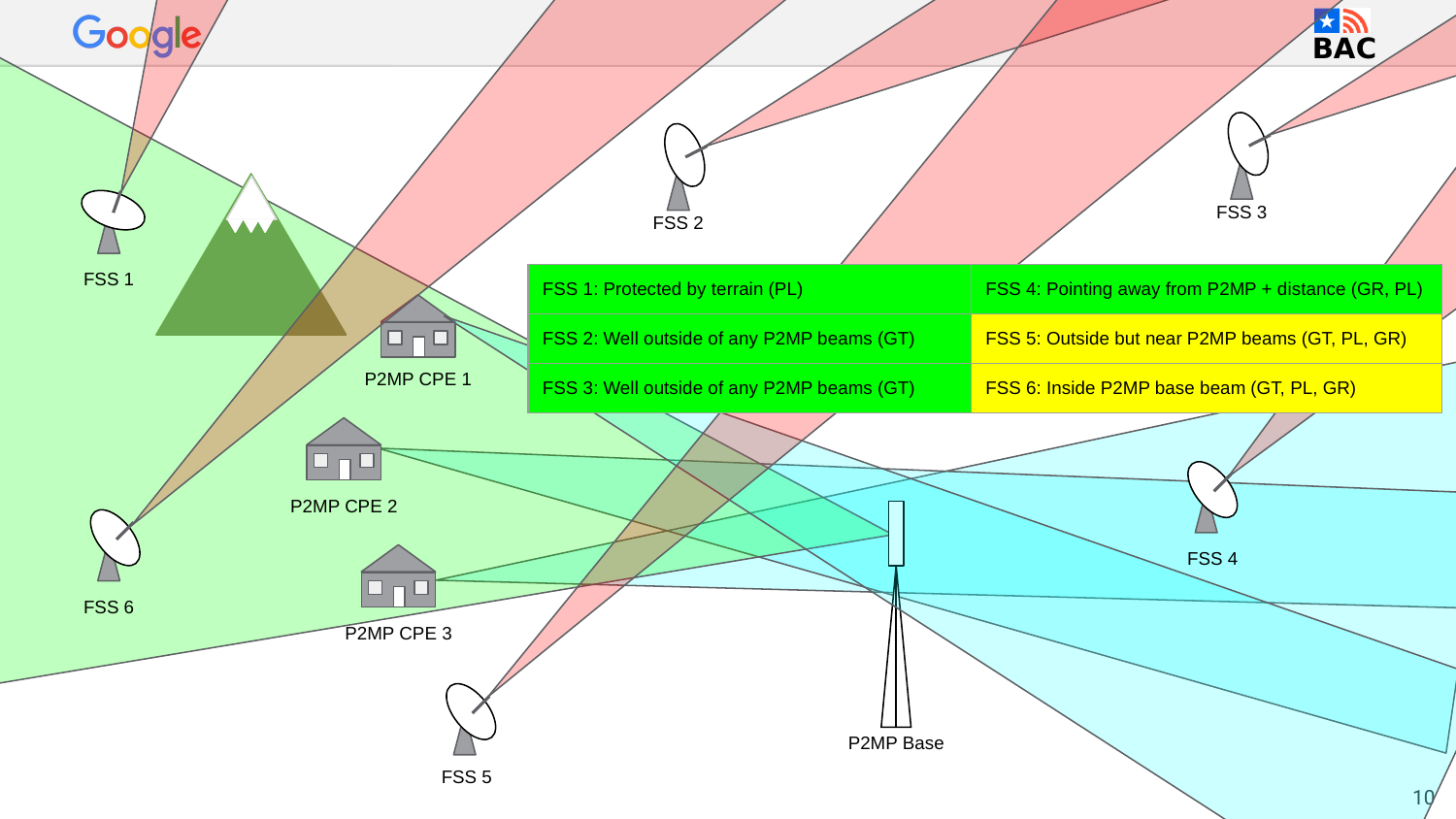

FSS 3
FSS 2

FSS 1
| FSS 1: Protected by terrain (PL) | FSS 4: Pointing away from P2MP + distance (GR, PL) |
| --- | --- |
| FSS 2: Well outside of any P2MP beams (GT) | FSS 5: Outside but near P2MP beams (GT, PL, GR) |
| FSS 3: Well outside of any P2MP beams (GT) | FSS 6: Inside P2MP base beam (GT, PL, GR) |

P2MP CPE 1

P2MP CPE 2

FSS 4

FSS 6
P2MP CPE 3

P2MP Base
FSS 5
10